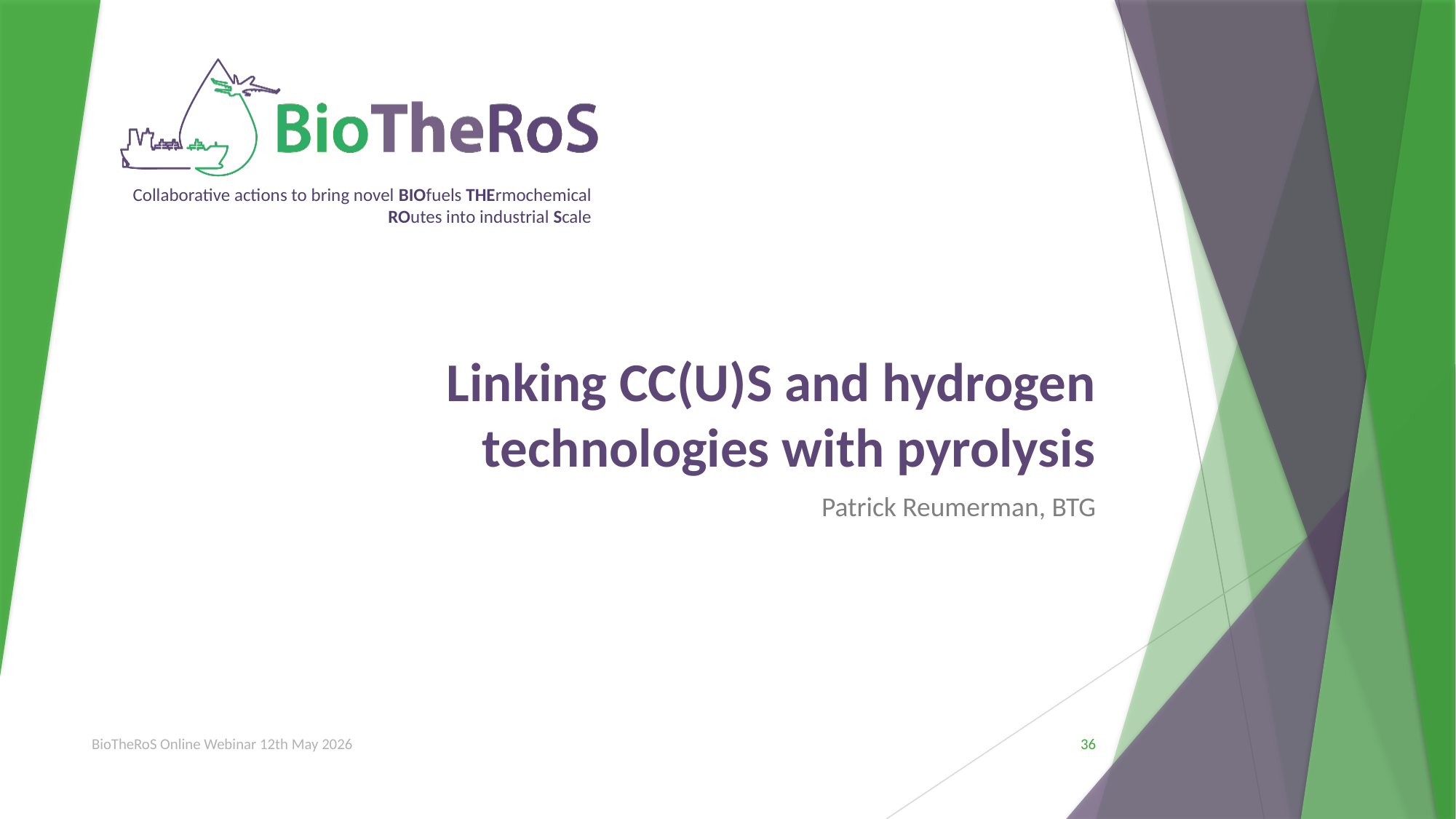

# Linking CC(U)S and hydrogen technologies with pyrolysis
Patrick Reumerman, BTG
BioTheRoS Online Webinar 12th May 2026
36